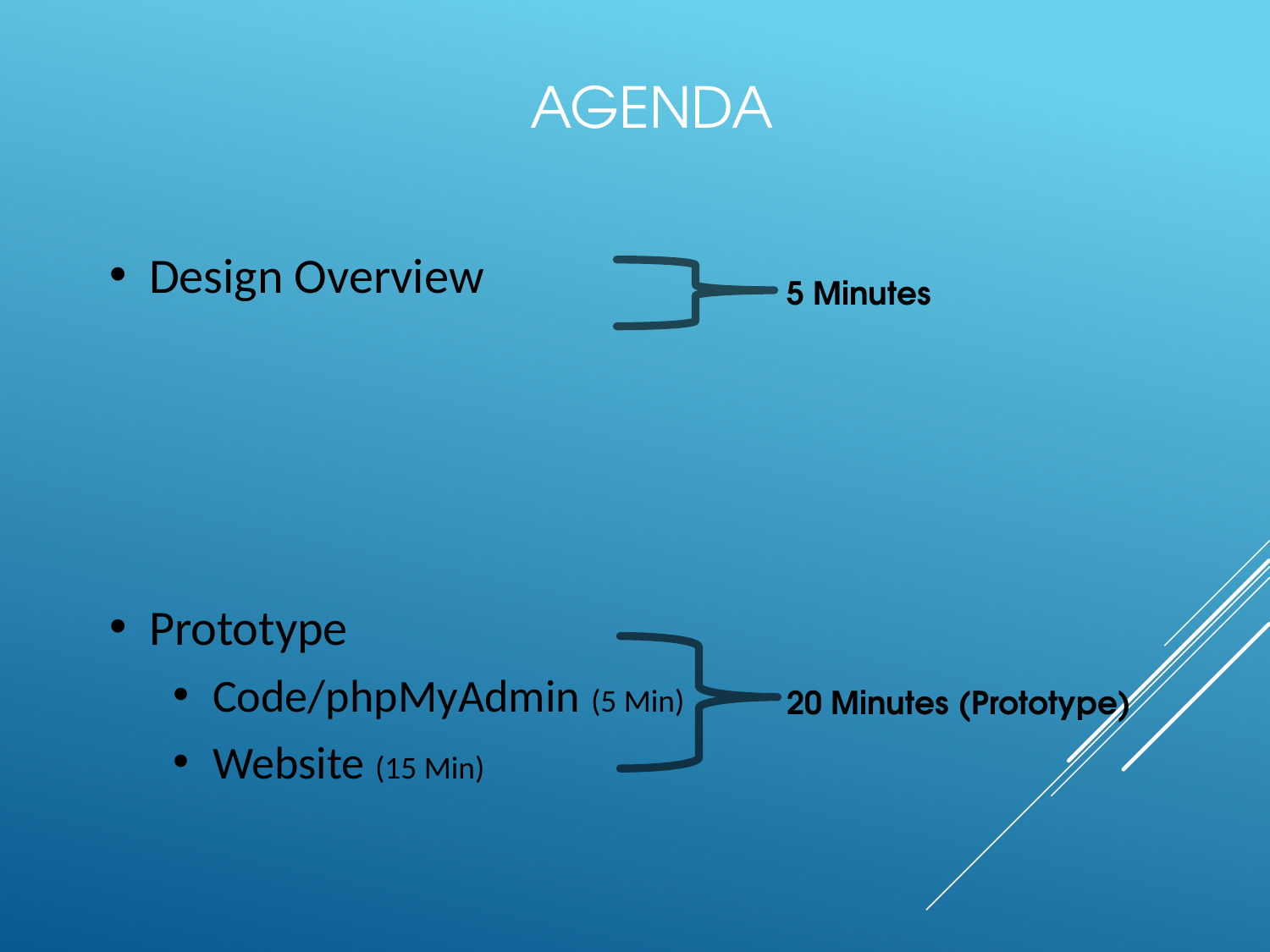

# Agenda
Design Overview

Prototype
Code/phpMyAdmin (5 Min)
Website (15 Min)

5 Minutes

20 Minutes (Prototype)